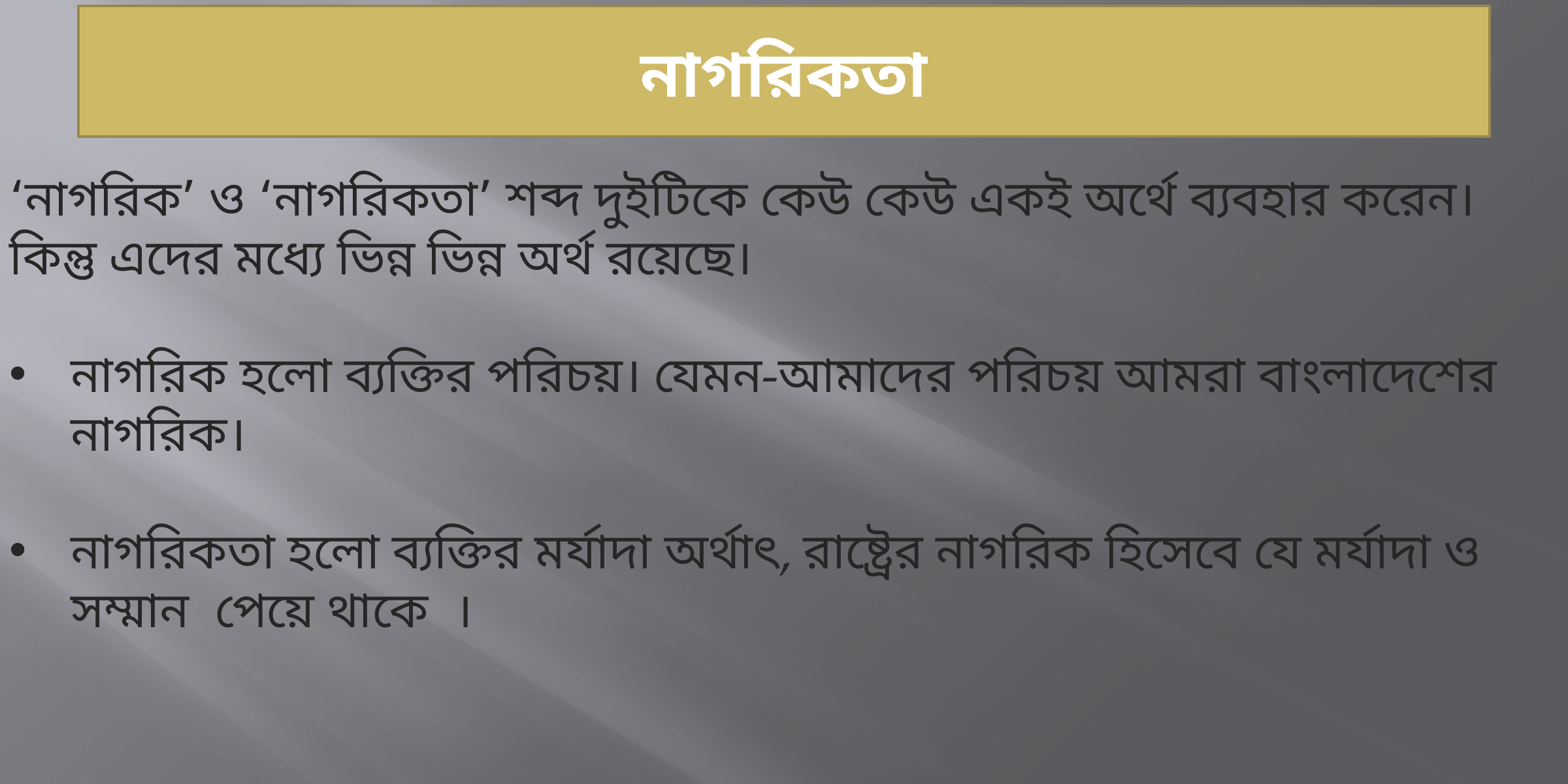

# নাগরিকতা
‘নাগরিক’ ও ‘নাগরিকতা’ শব্দ দুইটিকে কেউ কেউ একই অর্থে ব্যবহার করেন। কিন্তু এদের মধ্যে ভিন্ন ভিন্ন অর্থ রয়েছে।

নাগরিক হলো ব্যক্তির পরিচয়। যেমন-আমাদের পরিচয় আমরা বাংলাদেশের নাগরিক।

নাগরিকতা হলো ব্যক্তির মর্যাদা অর্থাৎ, রাষ্ট্রের নাগরিক হিসেবে যে মর্যাদা ও সম্মান  পেয়ে থাকে  ।